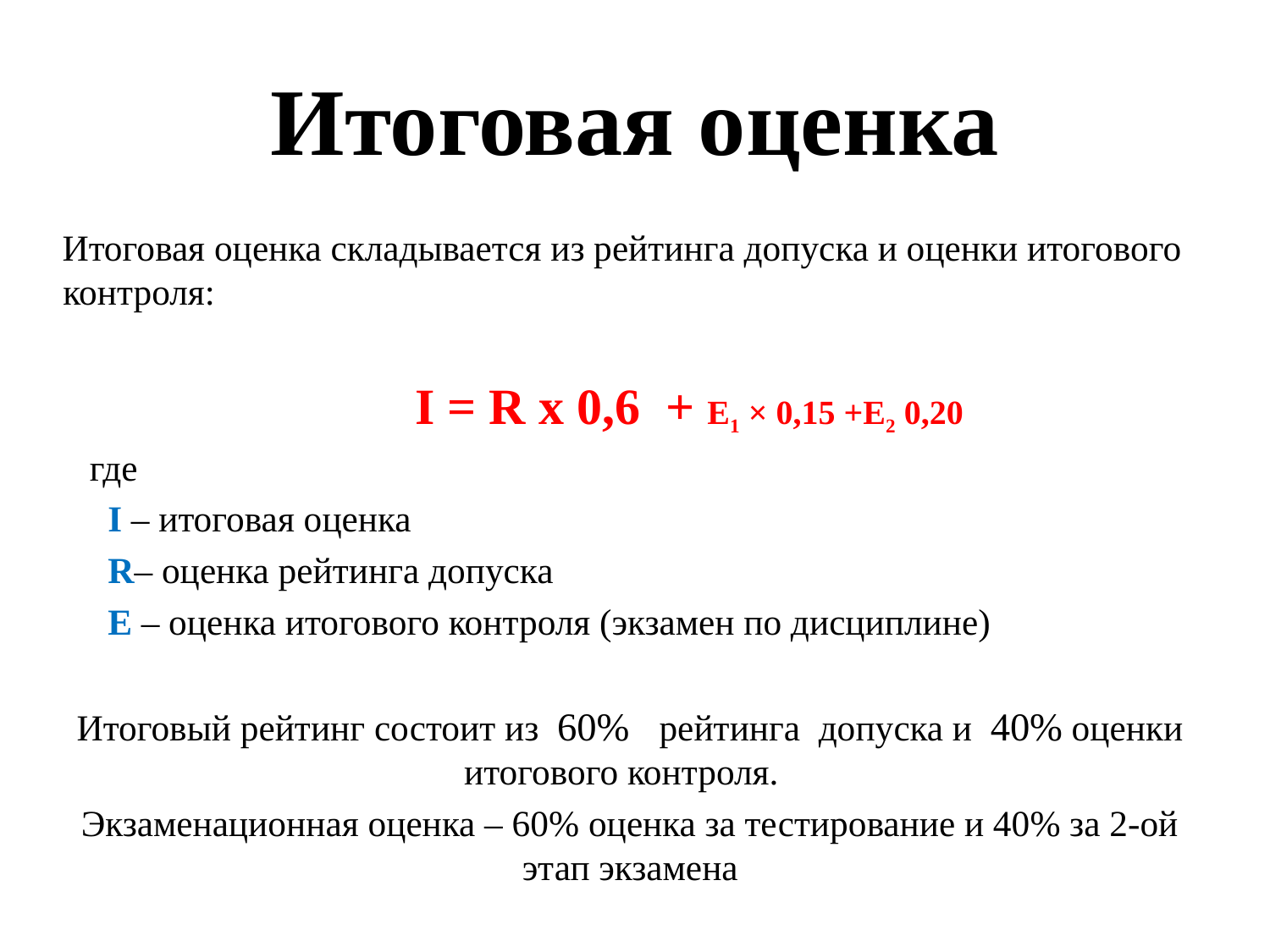

# Итоговая оценка
Итоговая оценка складывается из рейтинга допуска и оценки итогового контроля:

          I = R х 0,6  + Е1 × 0,15 +Е2 0,20
   где
     I – итоговая оценка
     R– оценка рейтинга допуска
     E – оценка итогового контроля (экзамен по дисциплине)

Итоговый рейтинг состоит из  60%   рейтинга  допуска и  40% оценки итогового контроля.
Экзаменационная оценка – 60% оценка за тестирование и 40% за 2-ой этап экзамена